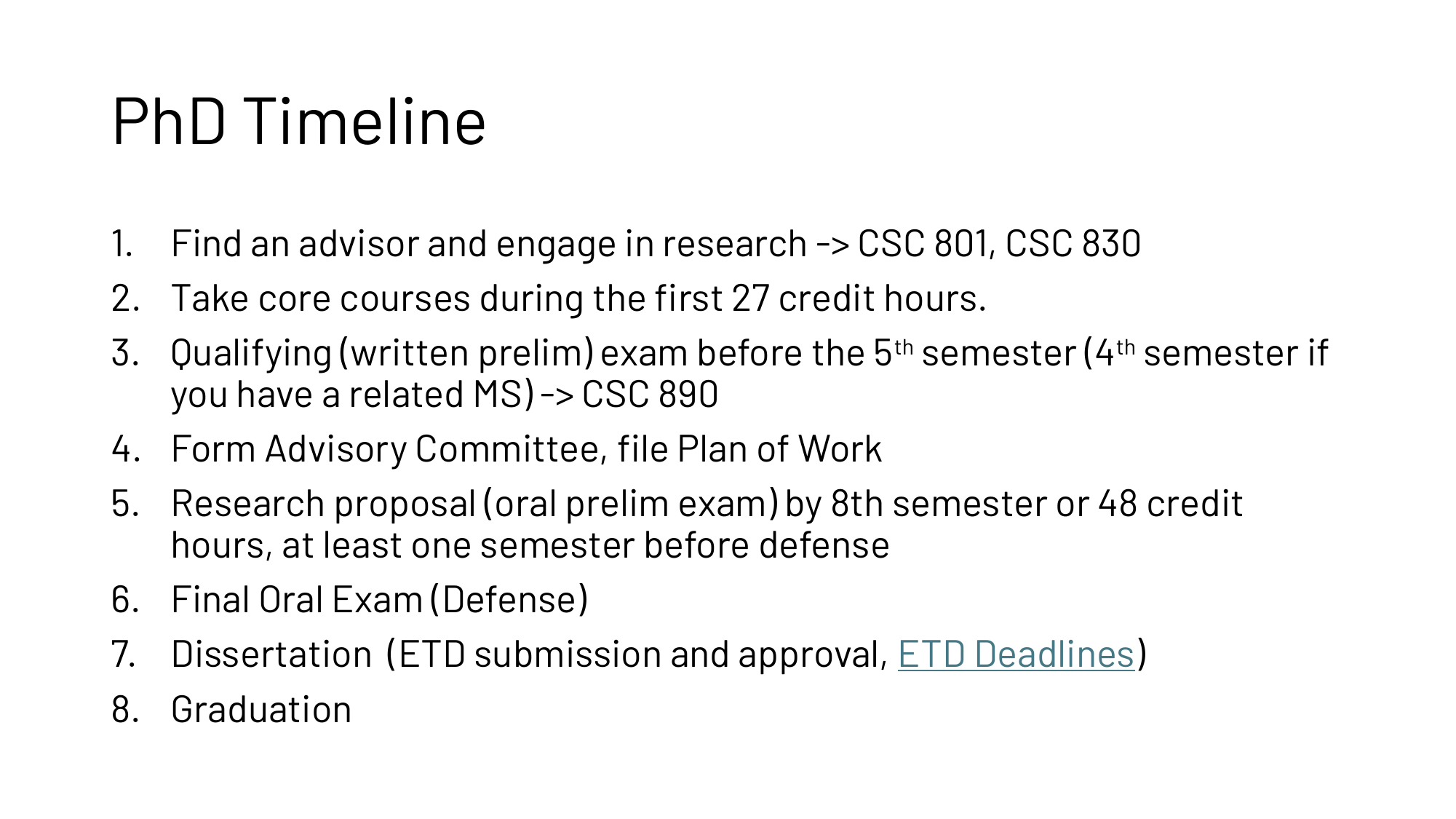

# PhD Timeline
Find an advisor and engage in research -> CSC 801, CSC 830
Take core courses during the first 27 credit hours.
Qualifying (written prelim) exam before the 5th semester (4th semester if you have a related MS) -> CSC 890
Form Advisory Committee, file Plan of Work
Research proposal (oral prelim exam) by 8th semester or 48 credit hours, at least one semester before defense
Final Oral Exam (Defense)
Dissertation  (ETD submission and approval, ETD Deadlines)
Graduation